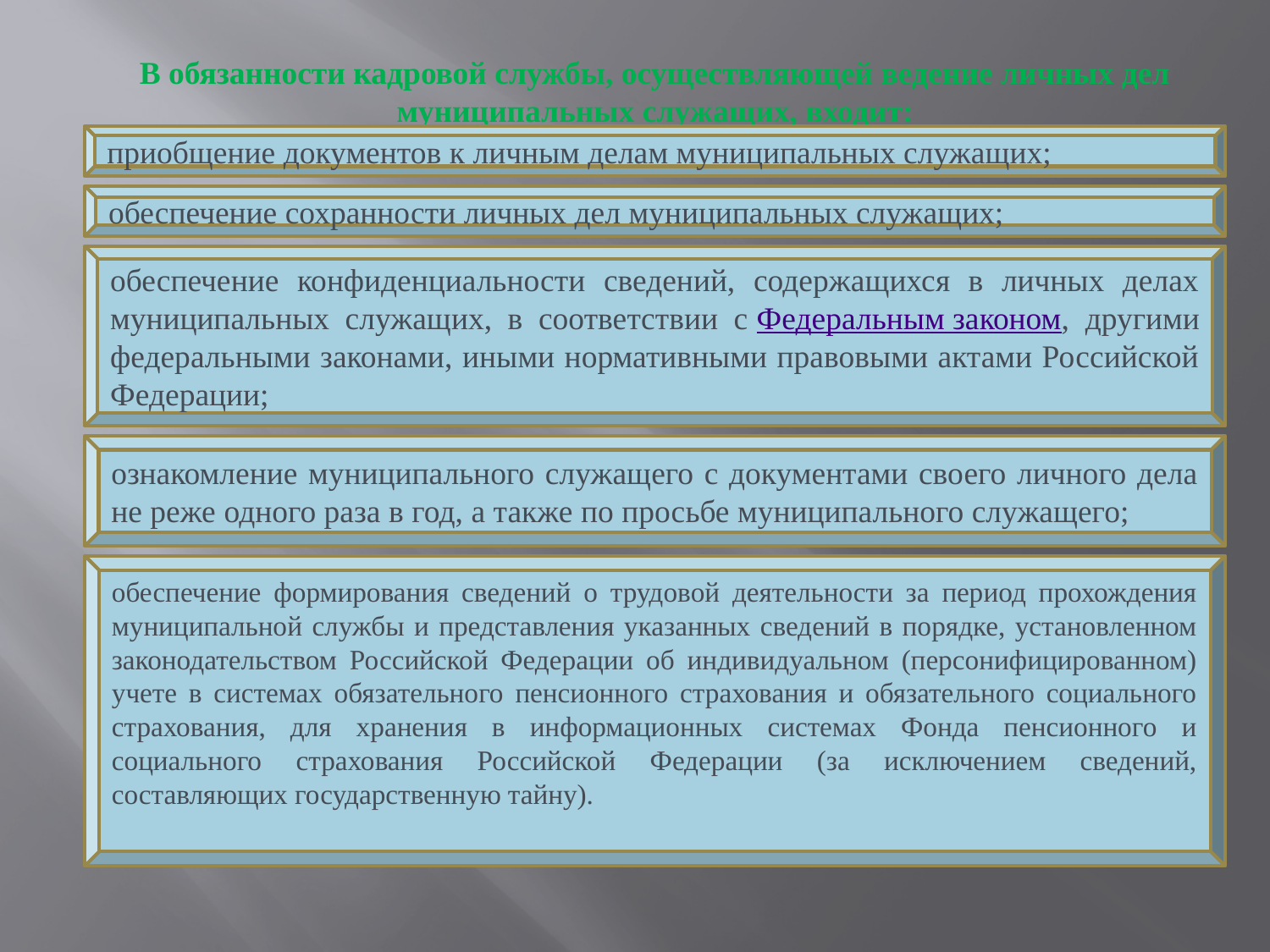

В обязанности кадровой службы, осуществляющей ведение личных дел муниципальных служащих, входит:
приобщение документов к личным делам муниципальных служащих;

обеспечение сохранности личных дел муниципальных служащих;

обеспечение конфиденциальности сведений, содержащихся в личных делах муниципальных служащих, в соответствии с Федеральным законом, другими федеральными законами, иными нормативными правовыми актами Российской Федерации;

ознакомление муниципального служащего с документами своего личного дела не реже одного раза в год, а также по просьбе муниципального служащего;

обеспечение формирования сведений о трудовой деятельности за период прохождения муниципальной службы и представления указанных сведений в порядке, установленном законодательством Российской Федерации об индивидуальном (персонифицированном) учете в системах обязательного пенсионного страхования и обязательного социального страхования, для хранения в информационных системах Фонда пенсионного и социального страхования Российской Федерации (за исключением сведений, составляющих государственную тайну).